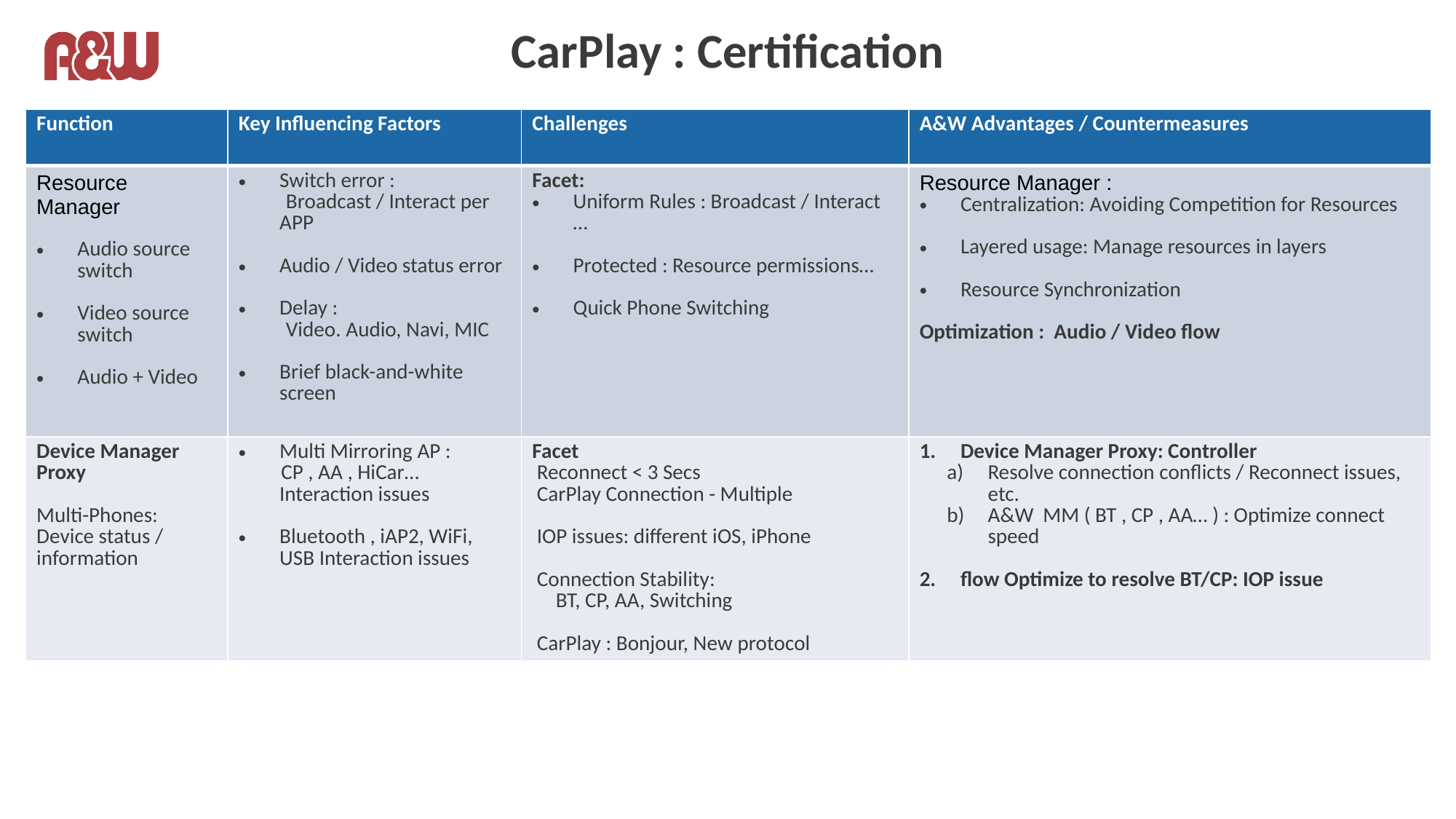

# CarPlay : Certification
| Function | Key Influencing Factors | Challenges | A&W Advantages / Countermeasures |
| --- | --- | --- | --- |
| Resource Manager Audio source switch Video source switch Audio + Video | Switch error : Broadcast / Interact per APP Audio / Video status error Delay : Video. Audio, Navi, MIC Brief black-and-white screen | Facet: Uniform Rules : Broadcast / Interact … Protected : Resource permissions… Quick Phone Switching | Resource Manager : Centralization: Avoiding Competition for Resources Layered usage: Manage resources in layers Resource Synchronization Optimization : Audio / Video flow |
| Device Manager Proxy Multi-Phones: Device status / information | Multi Mirroring AP : CP , AA , HiCar…Interaction issues Bluetooth , iAP2, WiFi, USB Interaction issues | Facet Reconnect < 3 Secs CarPlay Connection - Multiple IOP issues: different iOS, iPhone Connection Stability: BT, CP, AA, Switching CarPlay : Bonjour, New protocol | Device Manager Proxy: Controller Resolve connection conflicts / Reconnect issues, etc. A&W MM ( BT , CP , AA… ) : Optimize connect speed flow Optimize to resolve BT/CP: IOP issue |